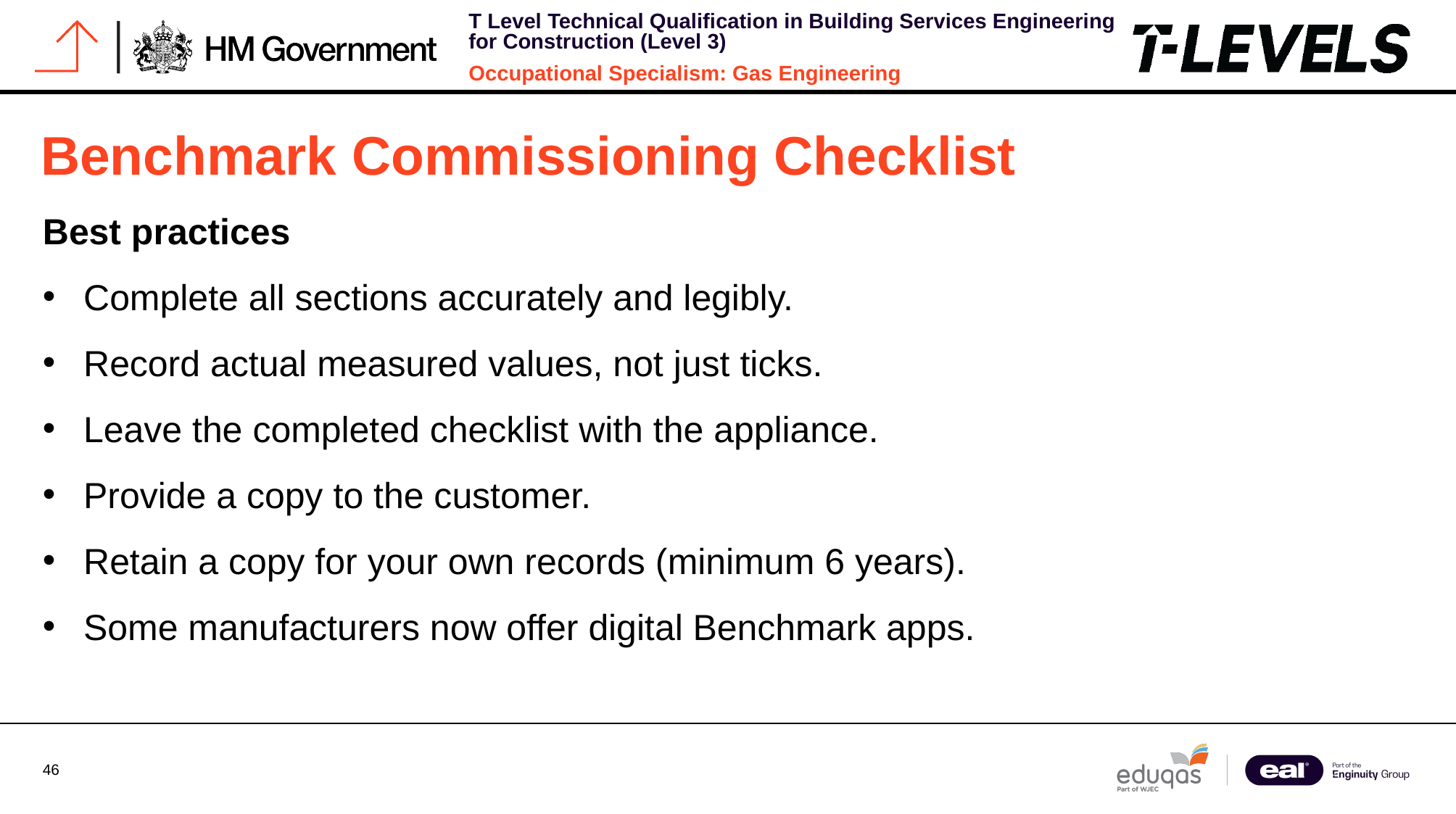

# Benchmark Commissioning Checklist
Best practices
Complete all sections accurately and legibly.
Record actual measured values, not just ticks.
Leave the completed checklist with the appliance.
Provide a copy to the customer.
Retain a copy for your own records (minimum 6 years).
Some manufacturers now offer digital Benchmark apps.